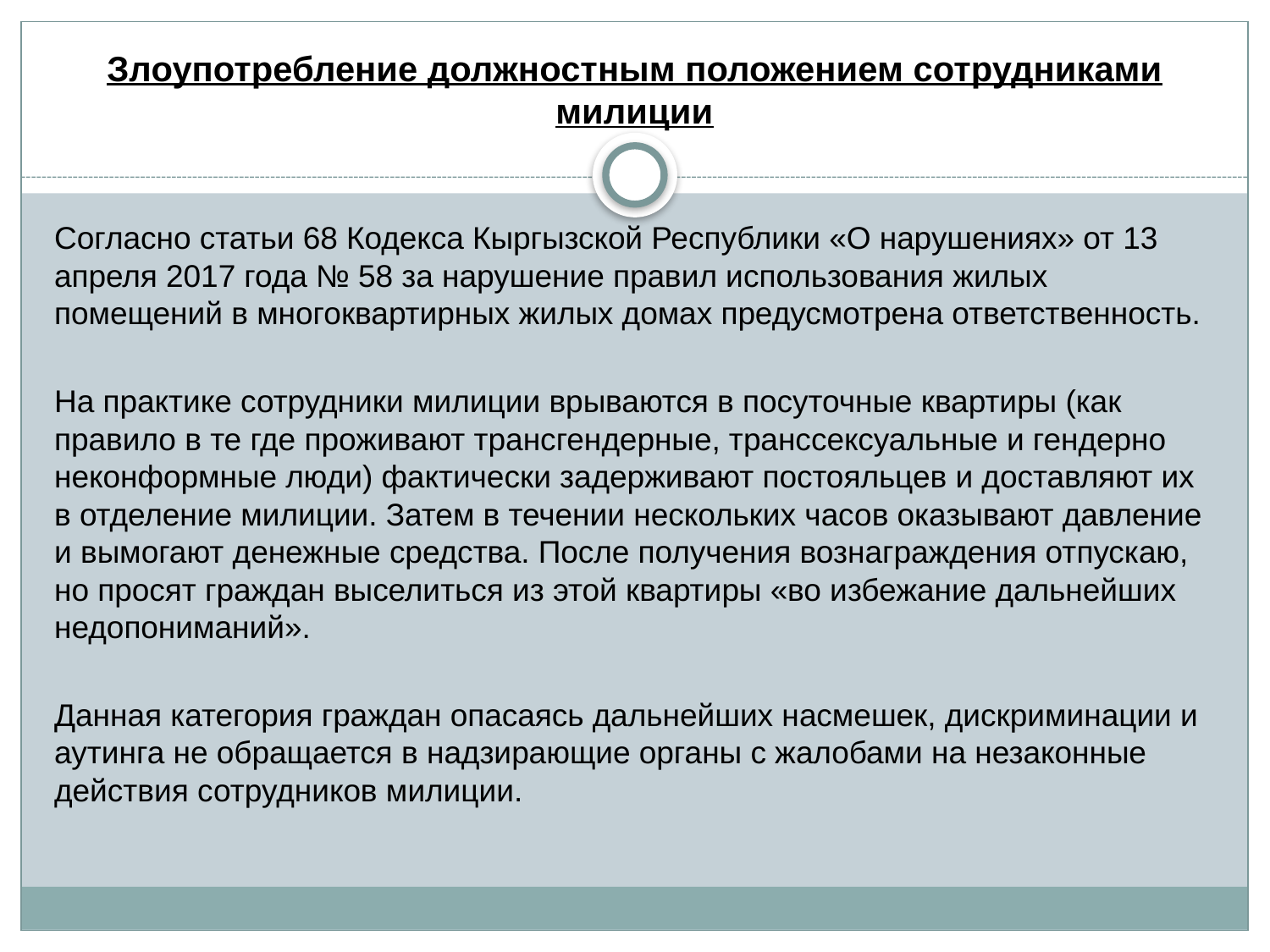

# Злоупотребление должностным положением сотрудниками милиции
Согласно статьи 68 Кодекса Кыргызской Республики «О нарушениях» от 13 апреля 2017 года № 58 за нарушение правил использования жилых помещений в многоквартирных жилых домах предусмотрена ответственность.

На практике сотрудники милиции врываются в посуточные квартиры (как правило в те где проживают трансгендерные, транссексуальные и гендерно неконформные люди) фактически задерживают постояльцев и доставляют их в отделение милиции. Затем в течении нескольких часов оказывают давление и вымогают денежные средства. После получения вознаграждения отпускаю, но просят граждан выселиться из этой квартиры «во избежание дальнейших недопониманий».

Данная категория граждан опасаясь дальнейших насмешек, дискриминации и аутинга не обращается в надзирающие органы с жалобами на незаконные действия сотрудников милиции.